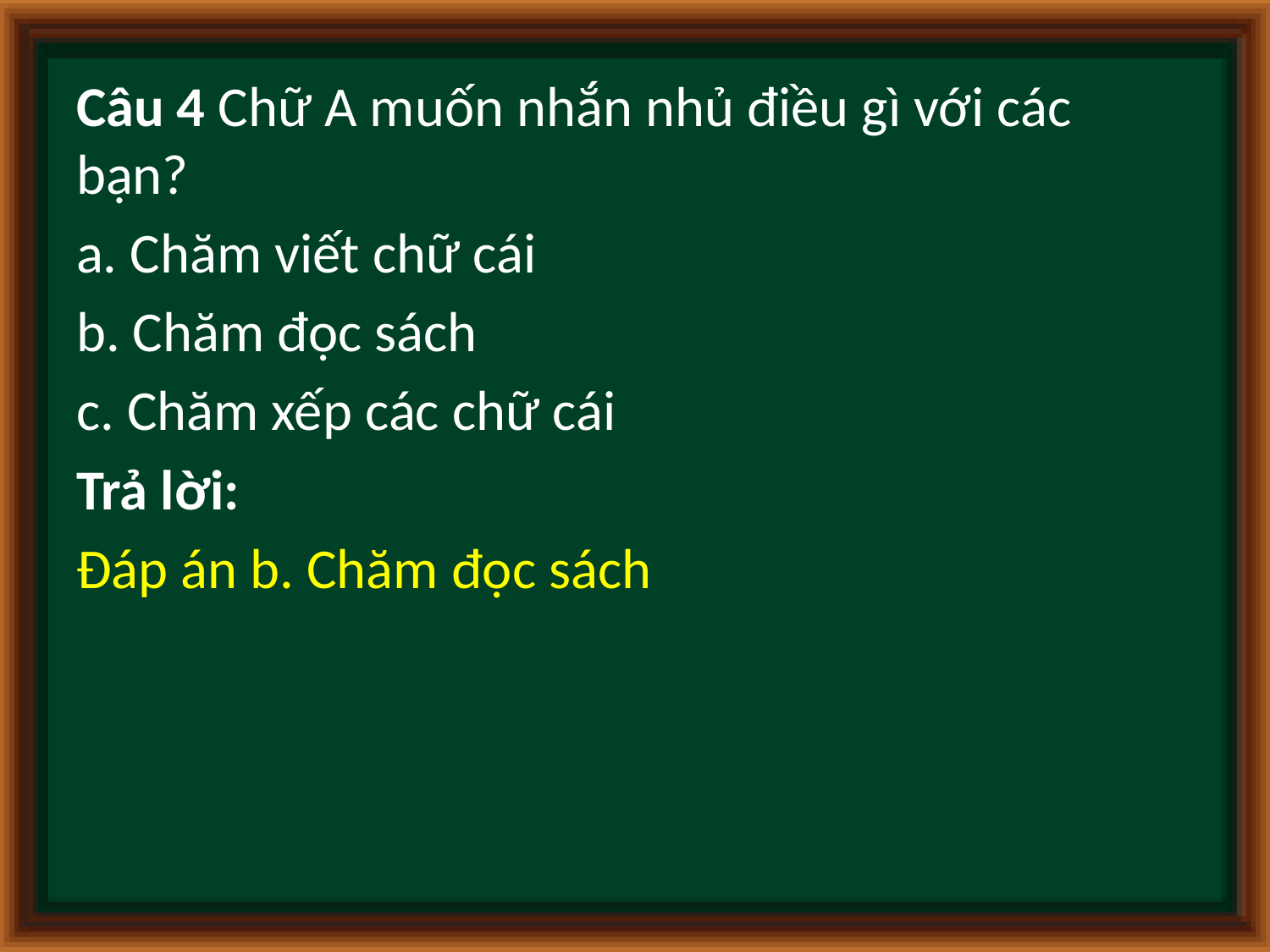

Câu 4 Chữ A muốn nhắn nhủ điều gì với các bạn?
a. Chăm viết chữ cái
b. Chăm đọc sách
c. Chăm xếp các chữ cái
Trả lời:
Đáp án b. Chăm đọc sách